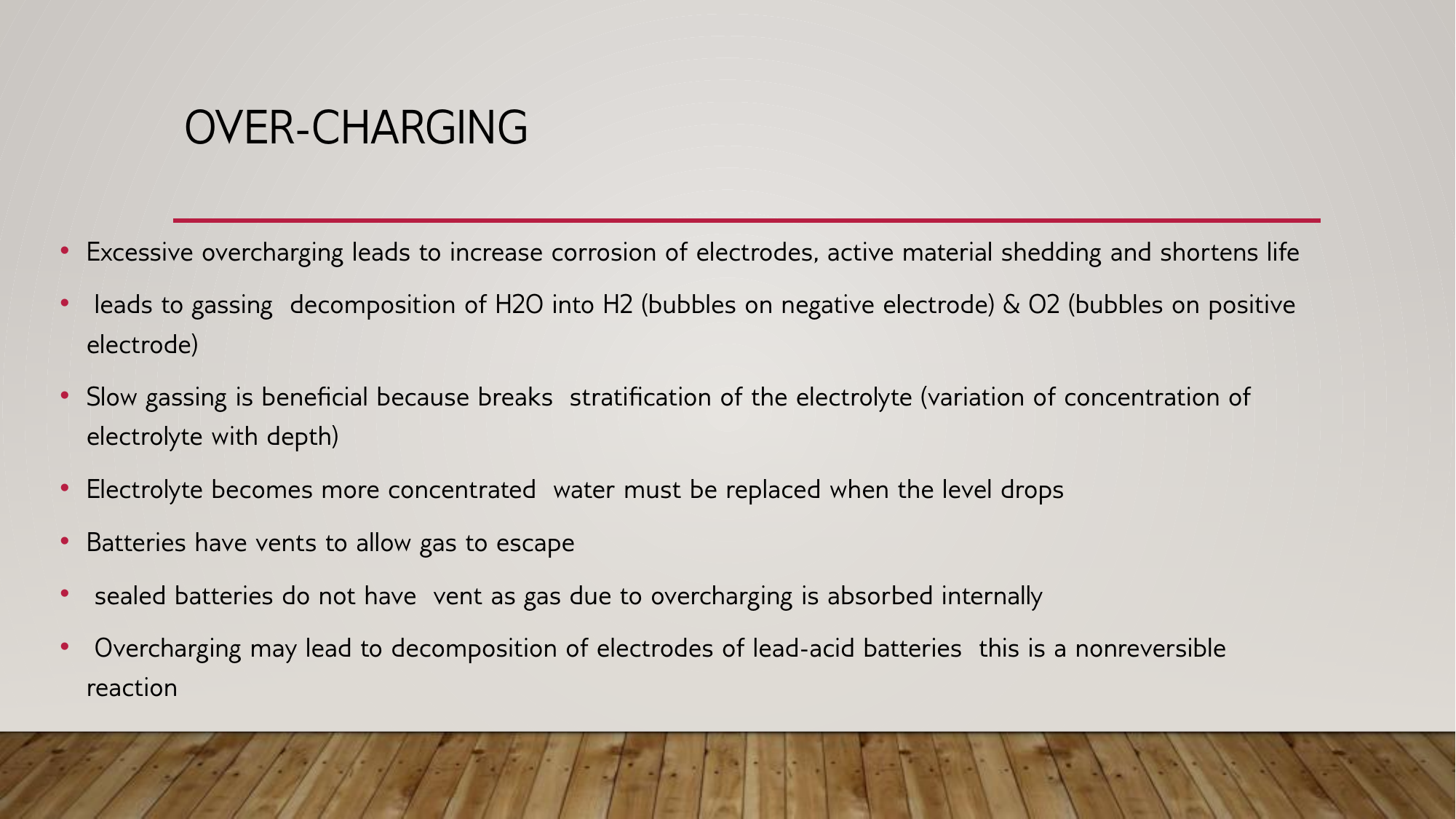

# Over-charging
Excessive overcharging leads to increase corrosion of electrodes, active material shedding and shortens life
 leads to gassing  decomposition of H2O into H2 (bubbles on negative electrode) & O2 (bubbles on positive electrode)
Slow gassing is beneficial because breaks  stratification of the electrolyte (variation of concentration of electrolyte with depth)
Electrolyte becomes more concentrated  water must be replaced when the level drops
Batteries have vents to allow gas to escape
 sealed batteries do not have  vent as gas due to overcharging is absorbed internally
 Overcharging may lead to decomposition of electrodes of lead-acid batteries  this is a nonreversible reaction